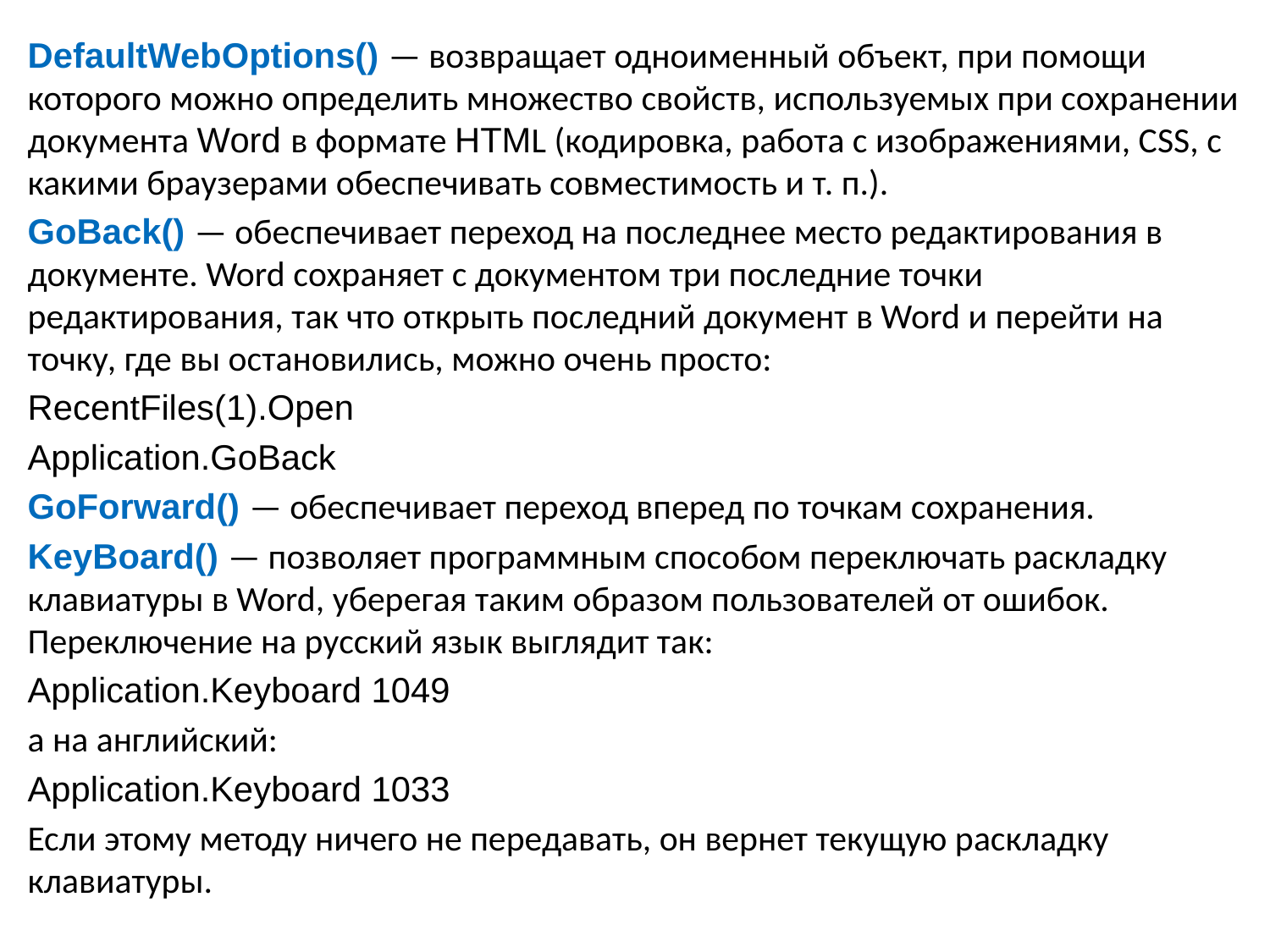

DefaultWebOptions() — возвращает одноименный объект, при помощи которого можно определить множество свойств, используемых при сохранении документа Word в формате HTML (кодировка, работа с изображениями, CSS, с какими браузерами обеспечивать совместимость и т. п.).
GoBack() — обеспечивает переход на последнее место редактирования в документе. Word сохраняет с документом три последние точки редактирования, так что открыть последний документ в Word и перейти на точку, где вы остановились, можно очень просто:
RecentFiles(1).Open
Application.GoBack
GoForward() — обеспечивает переход вперед по точкам сохранения.
KeyBoard() — позволяет программным способом переключать раскладку клавиатуры в Word, уберегая таким образом пользователей от ошибок. Переключение на русский язык выглядит так:
Application.Keyboard 1049
а на английский:
Application.Keyboard 1033
Если этому методу ничего не передавать, он вернет текущую раскладку клавиатуры.